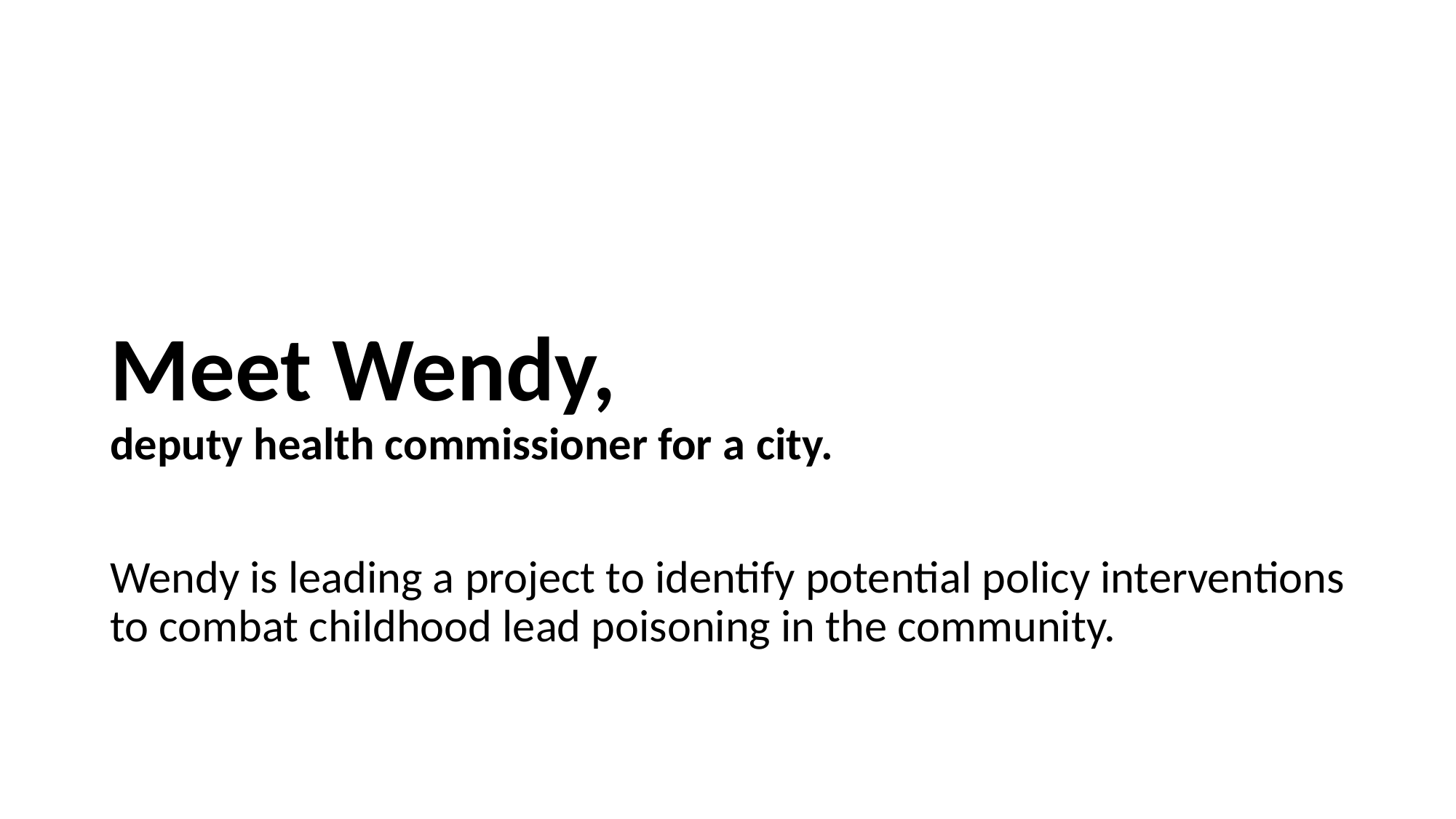

# Meet Wendy, deputy health commissioner for a city.
Wendy is leading a project to identify potential policy interventions to combat childhood lead poisoning in the community.